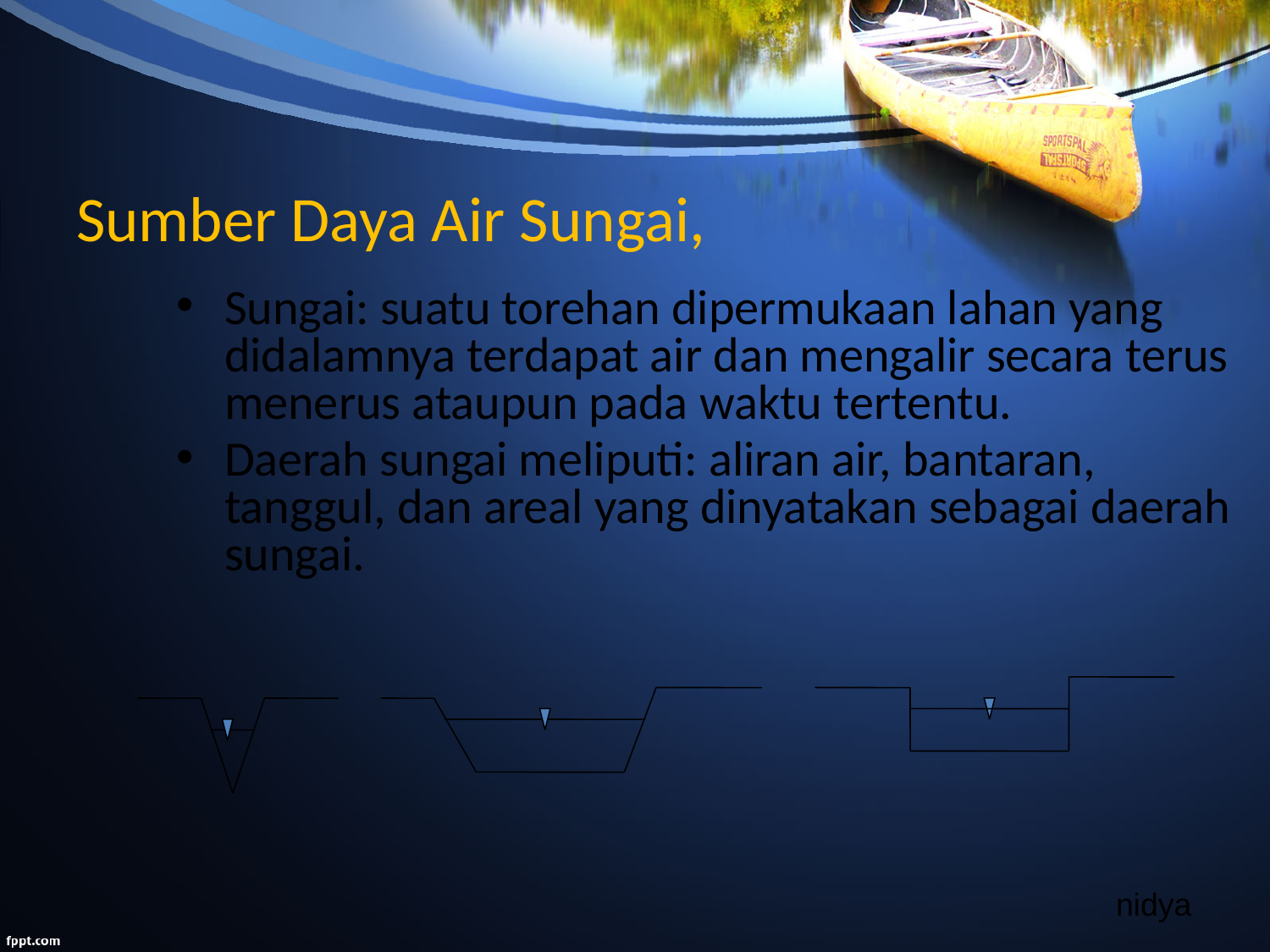

# Sumber Daya Air Sungai,
Sungai: suatu torehan dipermukaan lahan yang didalamnya terdapat air dan mengalir secara terus menerus ataupun pada waktu tertentu.
Daerah sungai meliputi: aliran air, bantaran, tanggul, dan areal yang dinyatakan sebagai daerah sungai.

nidya